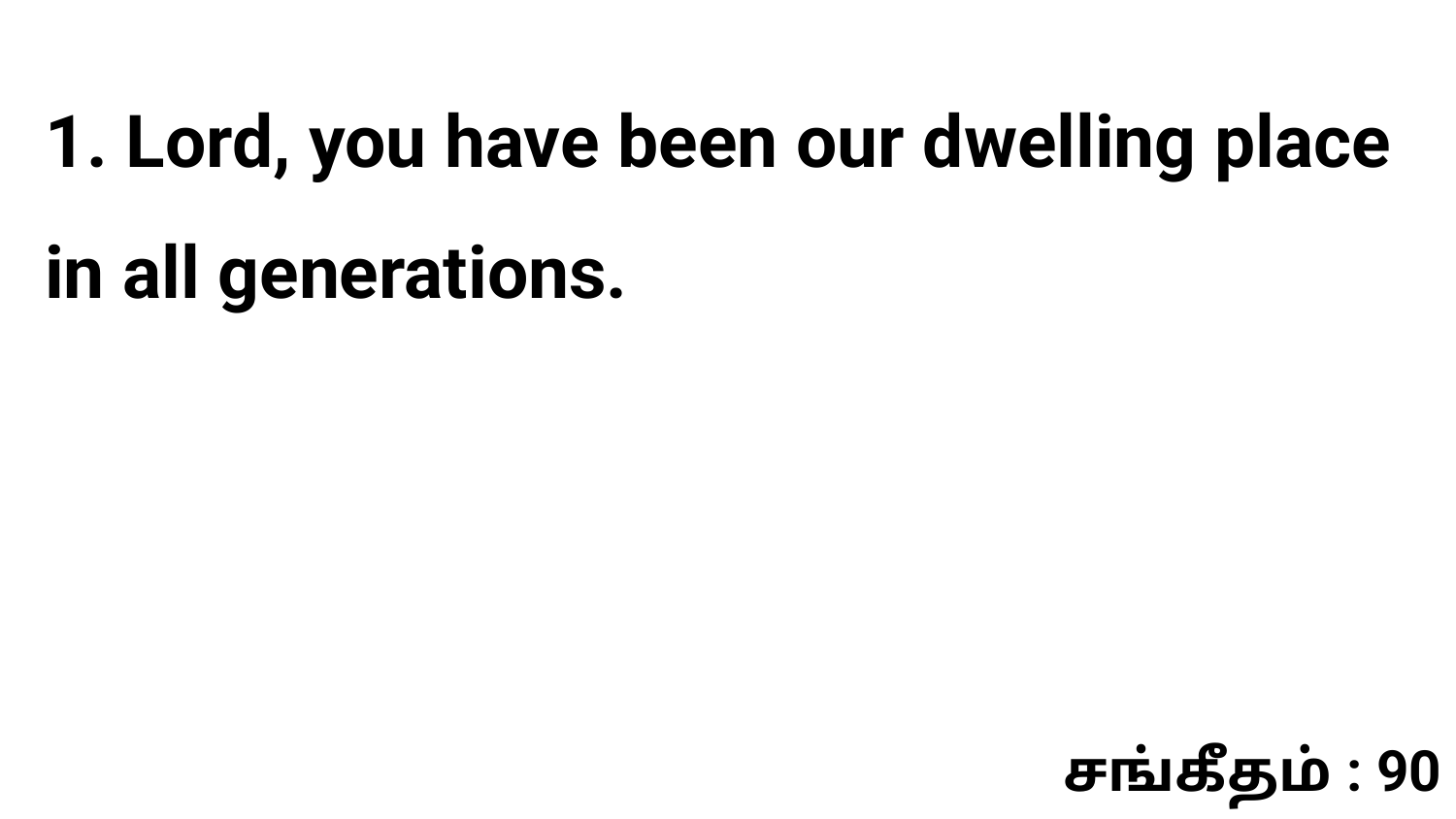

1. Lord, you have been our dwelling place in all generations.
சங்கீதம் : 90